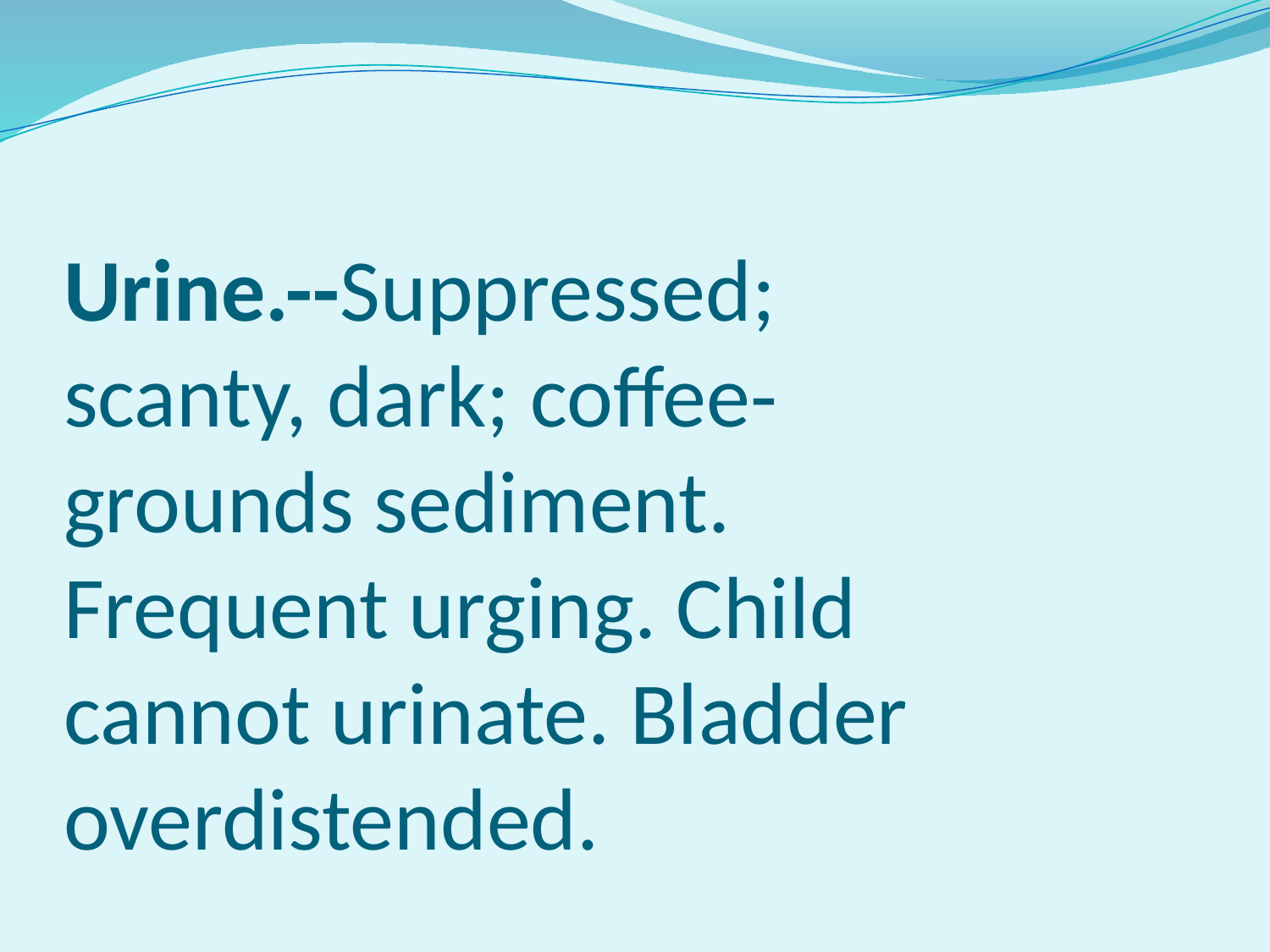

# Urine.--Suppressed; scanty, dark; coffee-grounds sediment. Frequent urging. Child cannot urinate. Bladder overdistended.